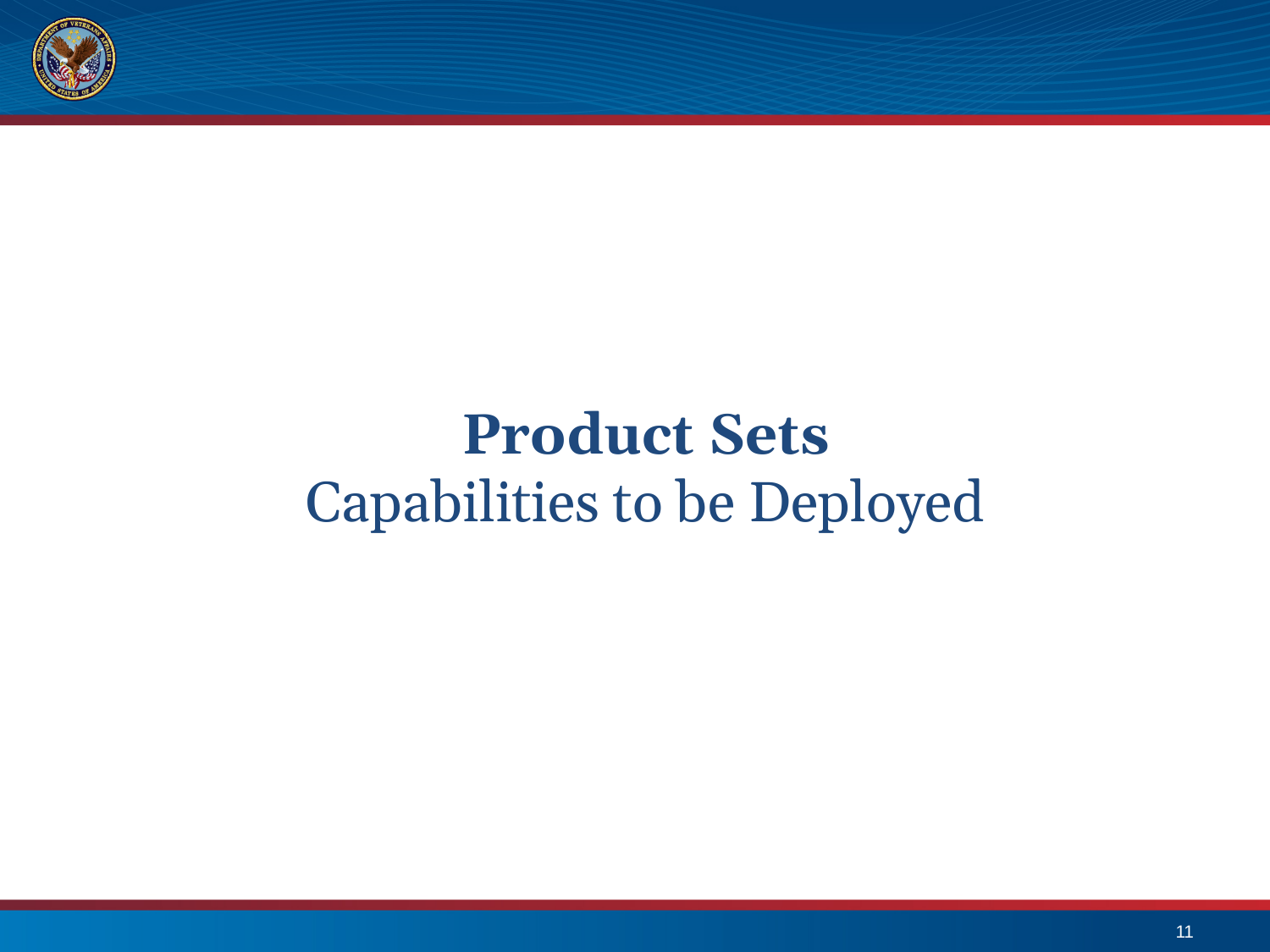

Product Sets
Capabilities to be Deployed
11